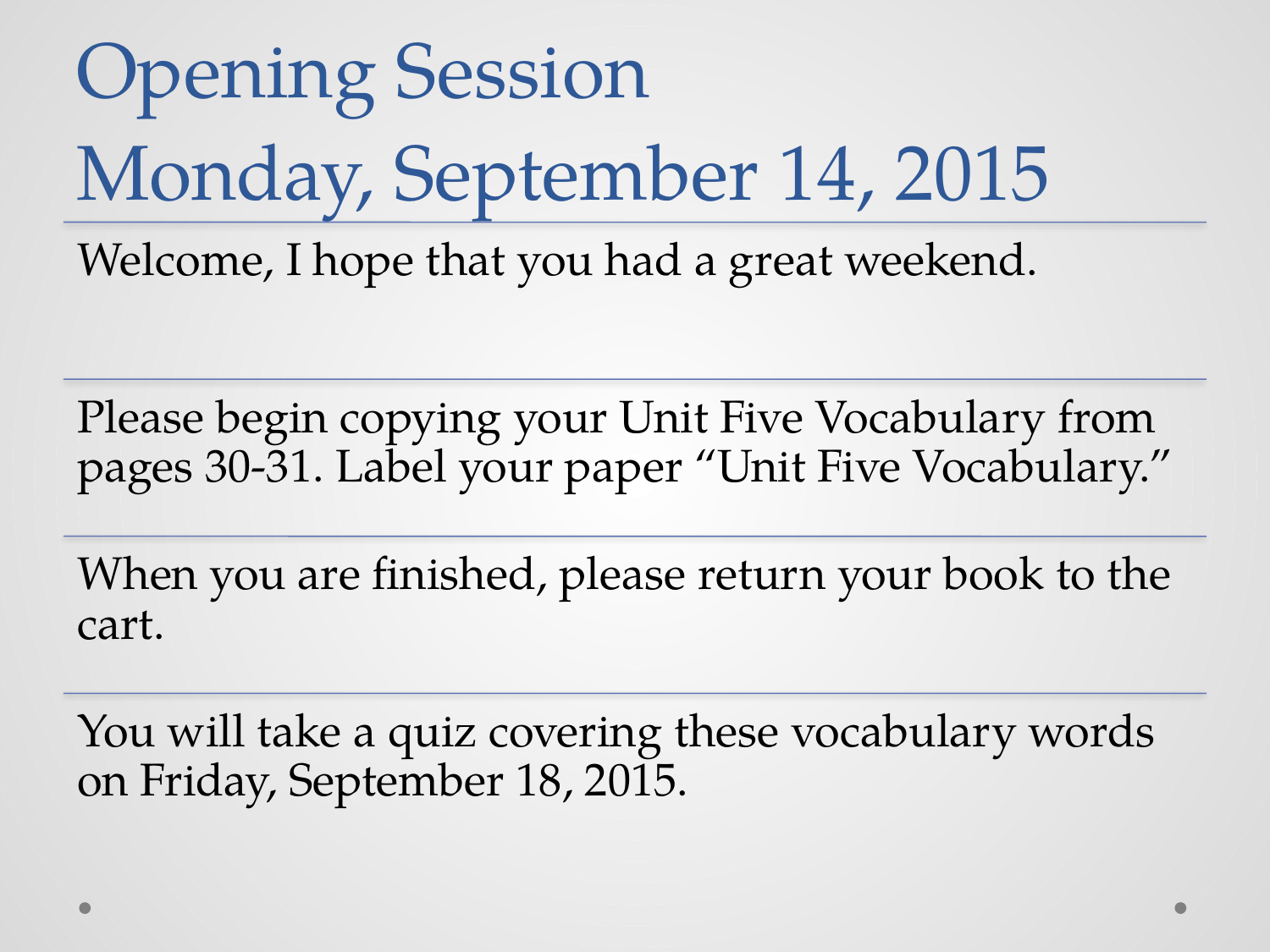

# Opening Session Monday, September 14, 2015
Welcome, I hope that you had a great weekend.
Please begin copying your Unit Five Vocabulary from pages 30-31. Label your paper “Unit Five Vocabulary.”
When you are finished, please return your book to the cart.
You will take a quiz covering these vocabulary words on Friday, September 18, 2015.